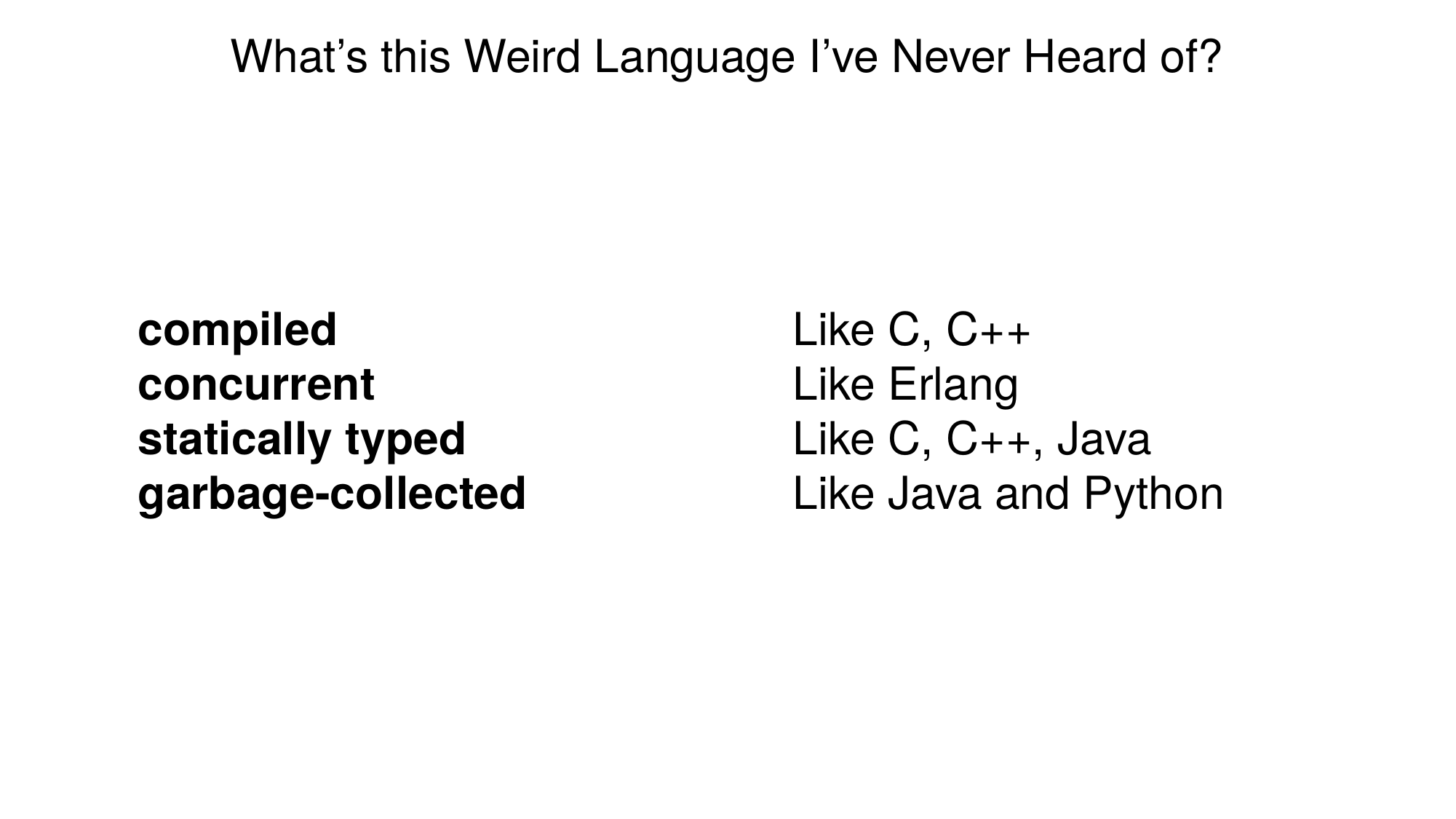

What’s this Weird Language I’ve Never Heard of?
compiled					Like C, C++
concurrent				Like Erlang
statically typed			Like C, C++, Java
garbage-collected			Like Java and Python